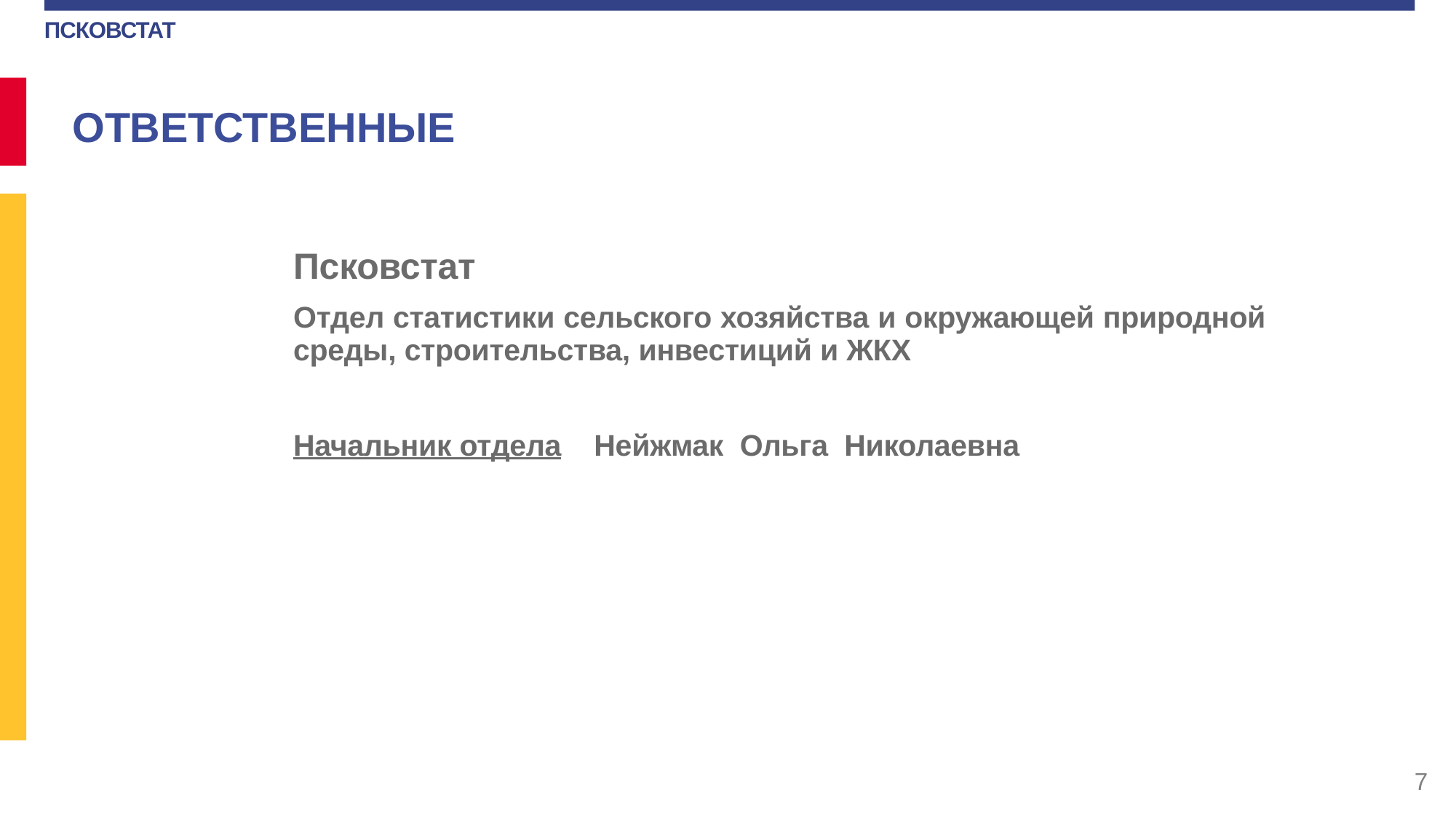

ОТВЕТСТВЕННЫЕ

Псковстат
Отдел статистики сельского хозяйства и окружающей природной среды, строительства, инвестиций и ЖКХ

Начальник отдела    Нейжмак  Ольга  Николаевна

7